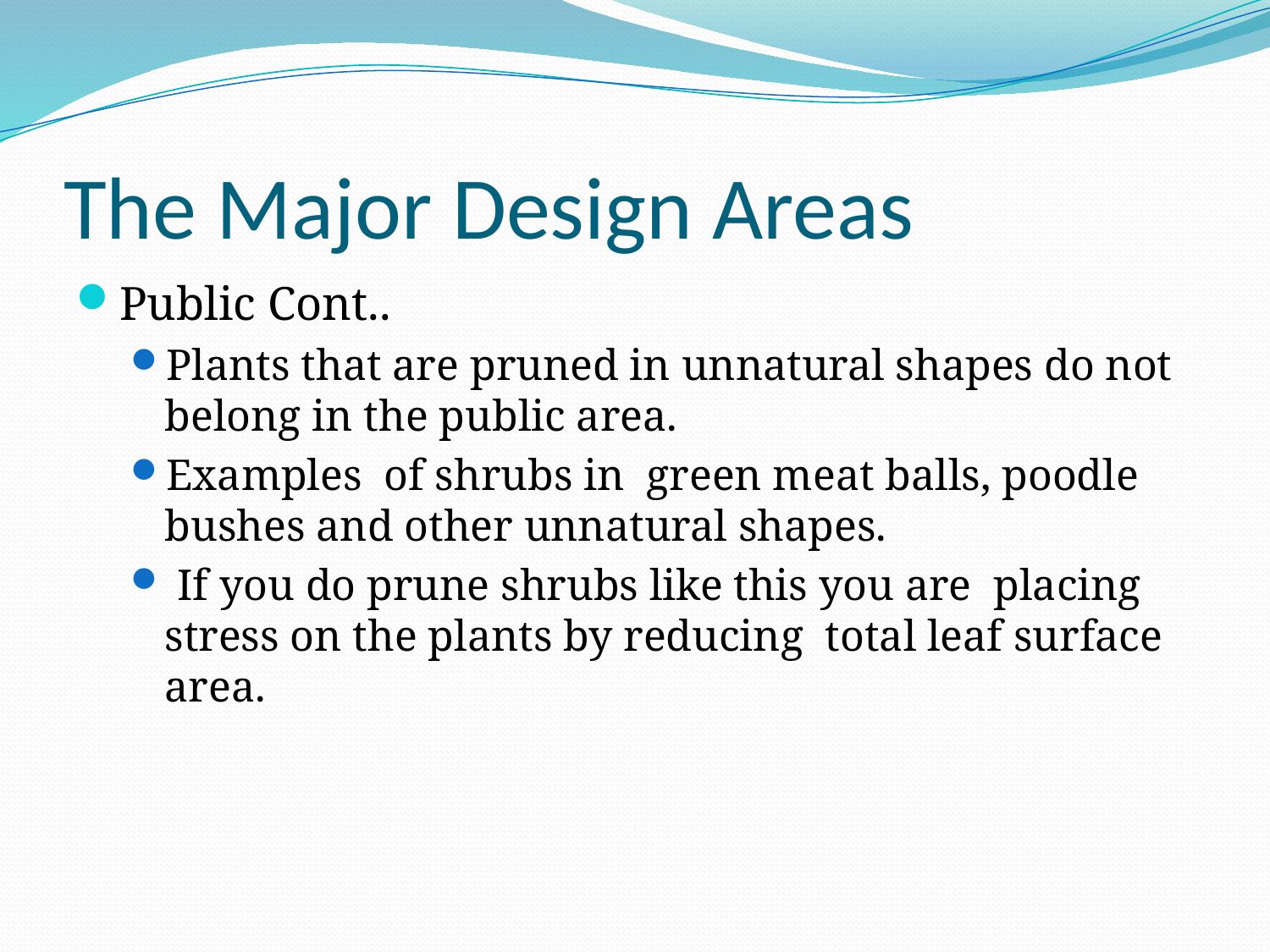

# The Major Design Areas
Public Cont..
Plants that are pruned in unnatural shapes do not belong in the public area.
Examples  of shrubs in  green meat balls, poodle bushes and other unnatural shapes.
 If you do prune shrubs like this you are  placing stress on the plants by reducing  total leaf surface area.